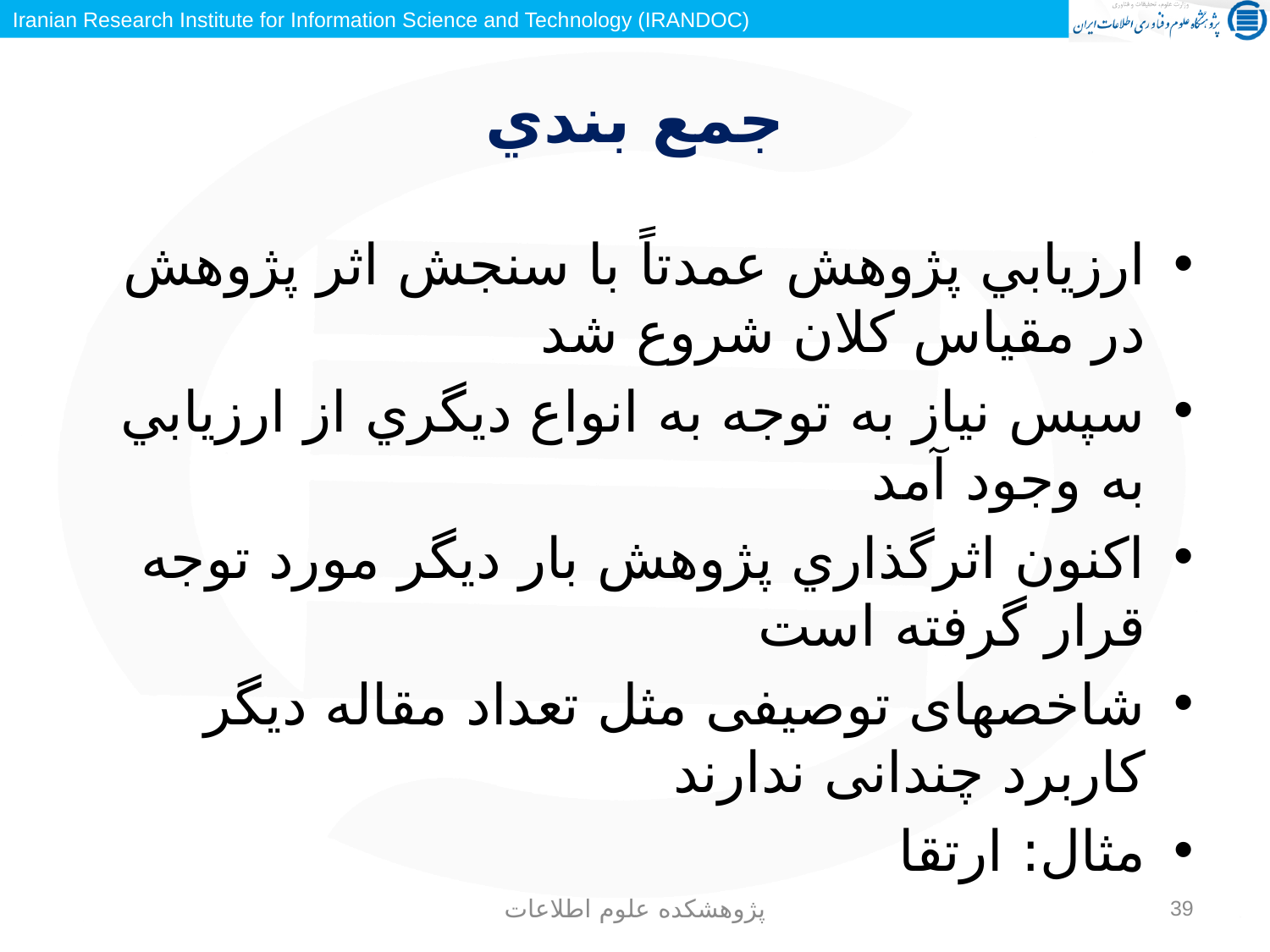

# جمع بندي
ارزيابي پژوهش عمدتاً با سنجش اثر پژوهش در مقياس كلان شروع شد
سپس نياز به توجه به انواع ديگري از ارزيابي به وجود آمد
اكنون اثرگذاري پژوهش بار ديگر مورد توجه قرار گرفته است
شاخصهای توصیفی مثل تعداد مقاله دیگر کاربرد چندانی ندارند
مثال: ارتقا
پژوهشکده علوم اطلاعات
39